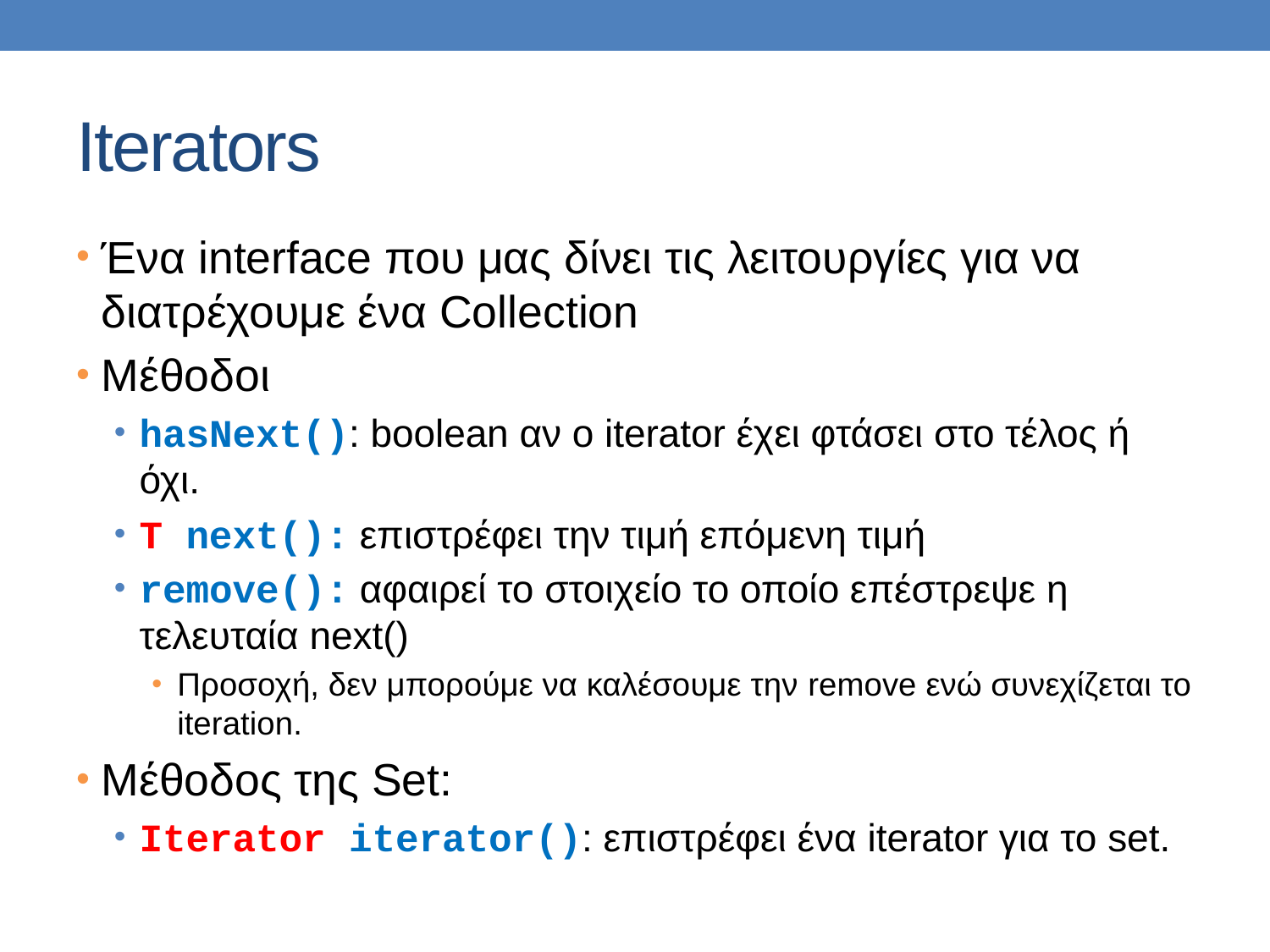

# Iterators
Ένα interface που μας δίνει τις λειτουργίες για να διατρέχουμε ένα Collection
Μέθοδοι
hasNext(): boolean αν o iterator έχει φτάσει στο τέλος ή όχι.
Τ next(): επιστρέφει την τιμή επόμενη τιμή
remove(): αφαιρεί το στοιχείο το οποίο επέστρεψε η τελευταία next()
Προσοχή, δεν μπορούμε να καλέσουμε την remove ενώ συνεχίζεται το iteration.
Μέθοδος της Set:
Iterator iterator(): επιστρέφει ένα iterator για το set.